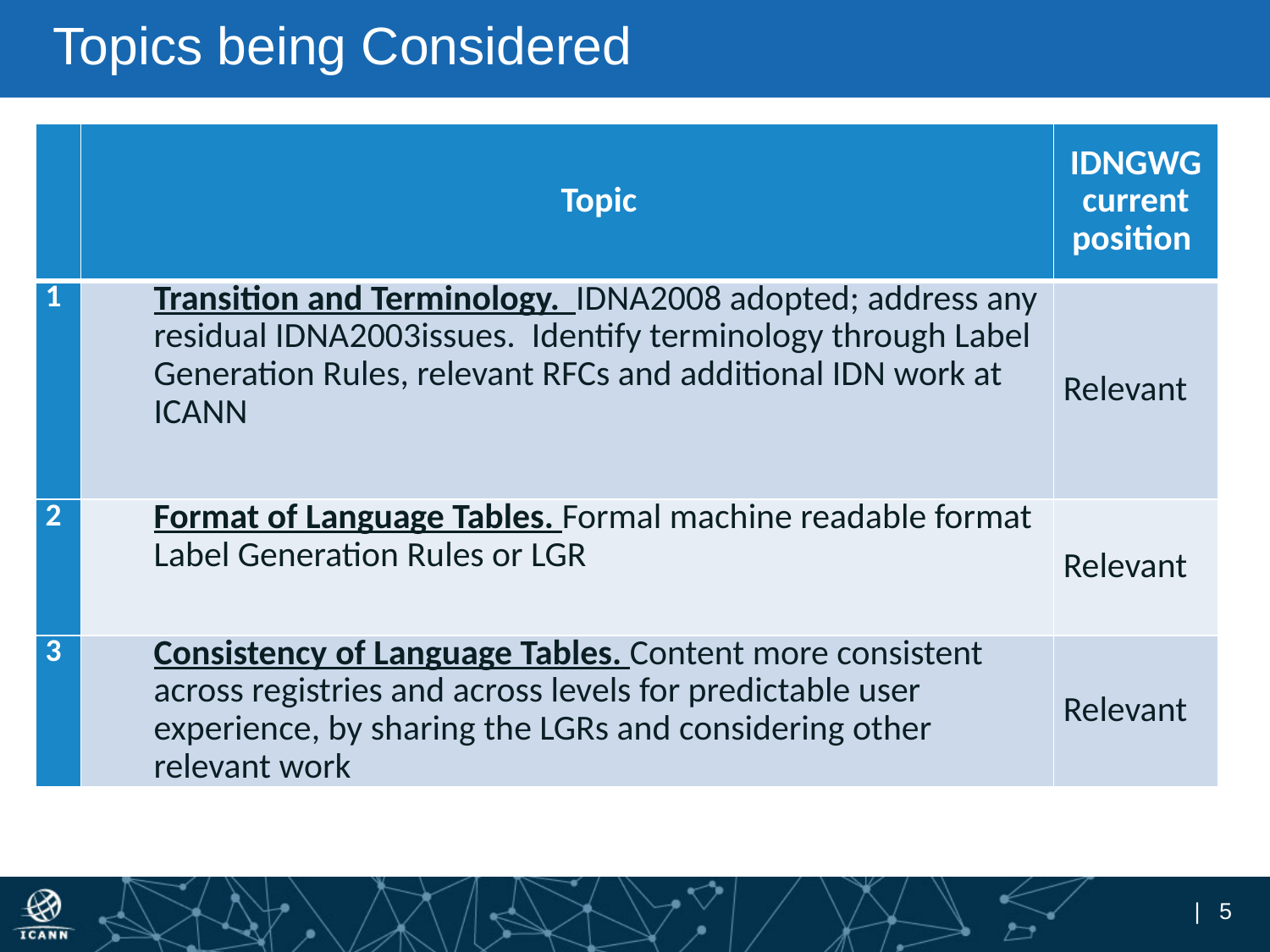

# Topics being Considered
|  | Topic | IDNGWG current position |
| --- | --- | --- |
| 1 | Transition and Terminology. IDNA2008 adopted; address any residual IDNA2003issues. Identify terminology through Label Generation Rules, relevant RFCs and additional IDN work at ICANN | Relevant |
| 2 | Format of Language Tables. Formal machine readable format Label Generation Rules or LGR | Relevant |
| 3 | Consistency of Language Tables. Content more consistent across registries and across levels for predictable user experience, by sharing the LGRs and considering other relevant work | Relevant |